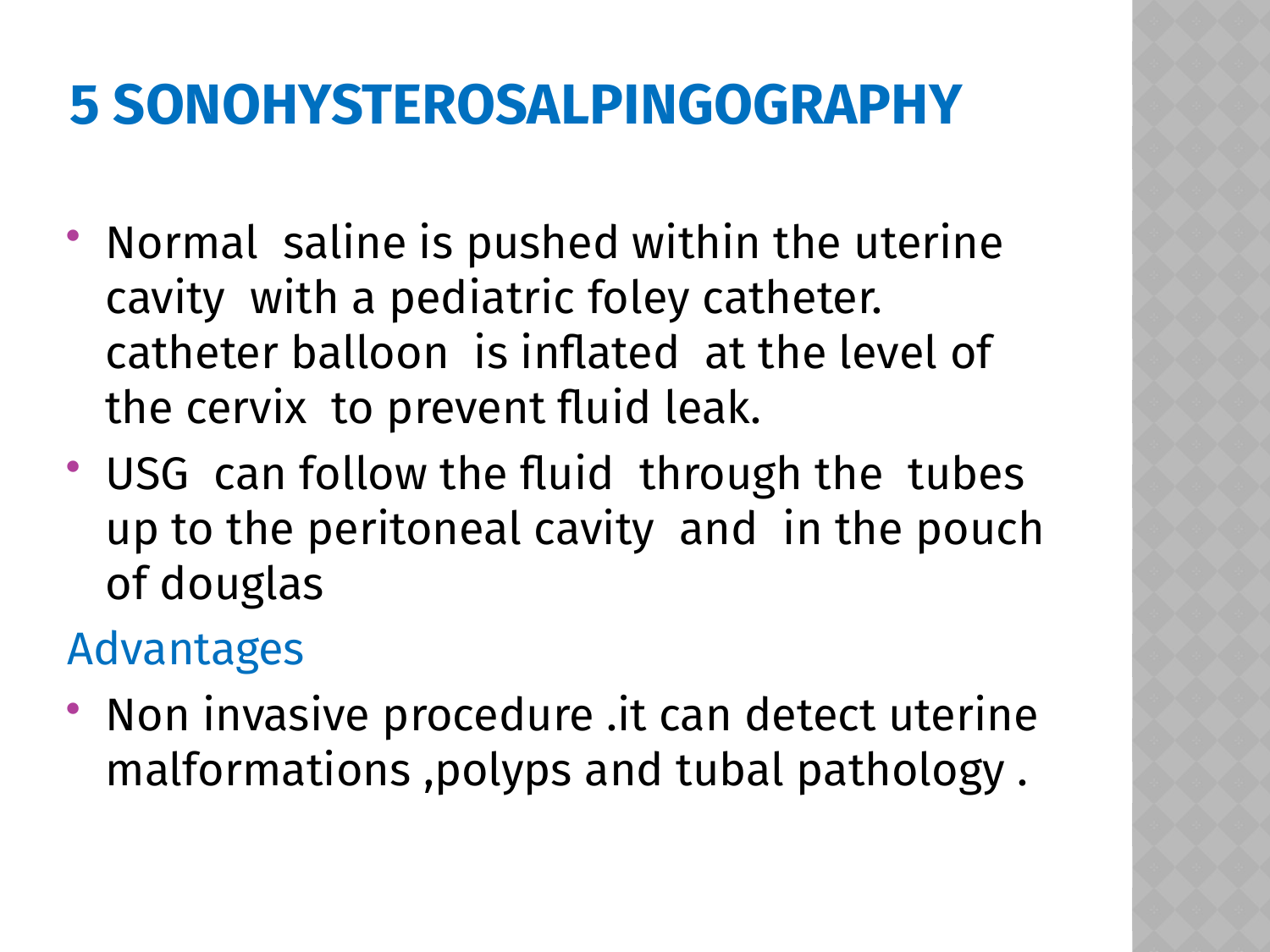

# 5 Sonohysterosalpingography
Normal  saline is pushed within the uterine cavity  with a pediatric foley catheter. catheter balloon  is inflated  at the level of the cervix  to prevent fluid leak.
USG  can follow the fluid  through the  tubes up to the peritoneal cavity  and  in the pouch of douglas
Advantages
Non invasive procedure .it can detect uterine malformations ,polyps and tubal pathology .